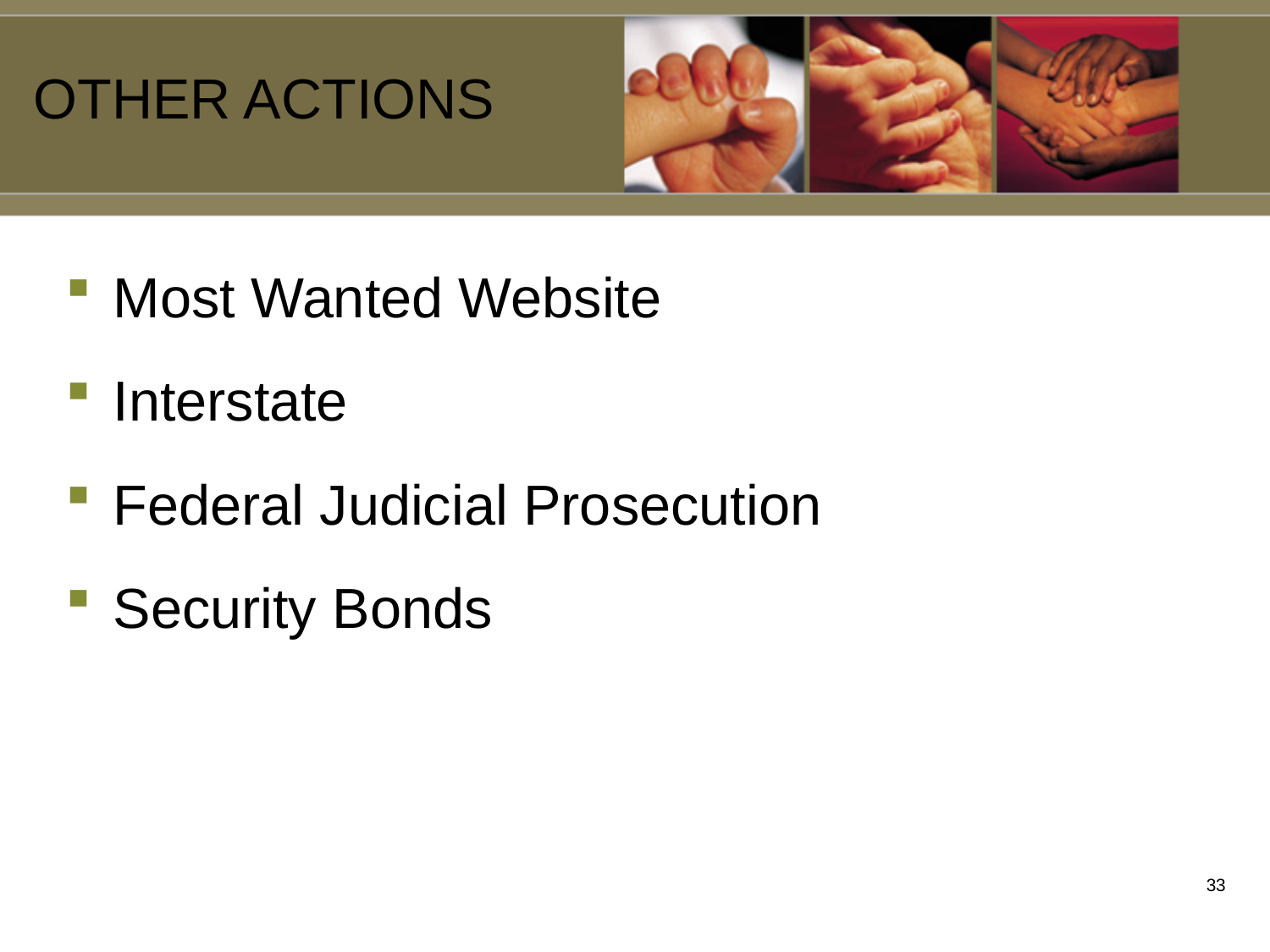

OTHER ACTIONS
# Most Wanted Website

Interstate

Federal Judicial Prosecution

Security Bonds

33